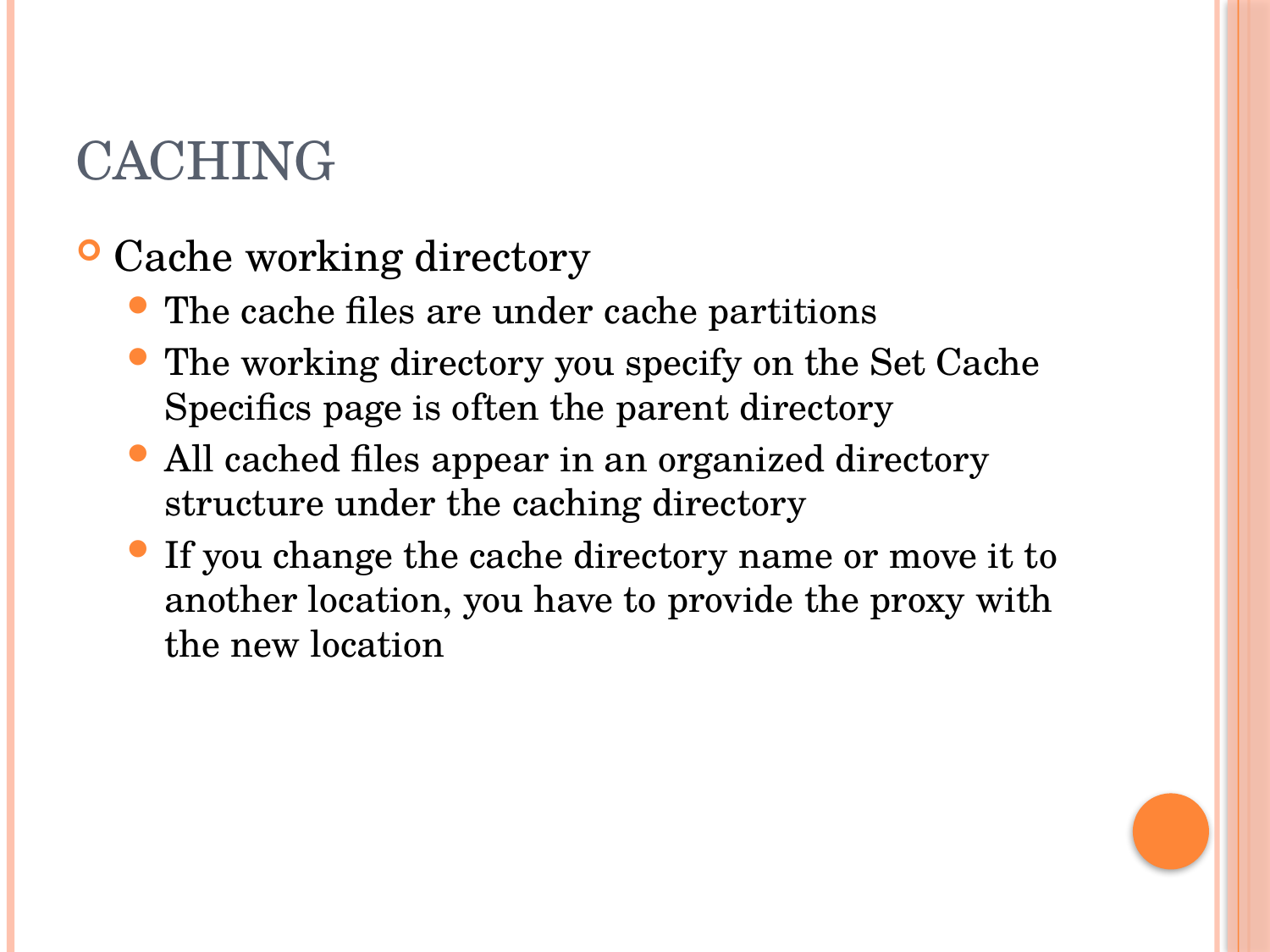

# Caching
Cache working directory
The cache files are under cache partitions
The working directory you specify on the Set Cache Specifics page is often the parent directory
All cached files appear in an organized directory structure under the caching directory
If you change the cache directory name or move it to another location, you have to provide the proxy with the new location